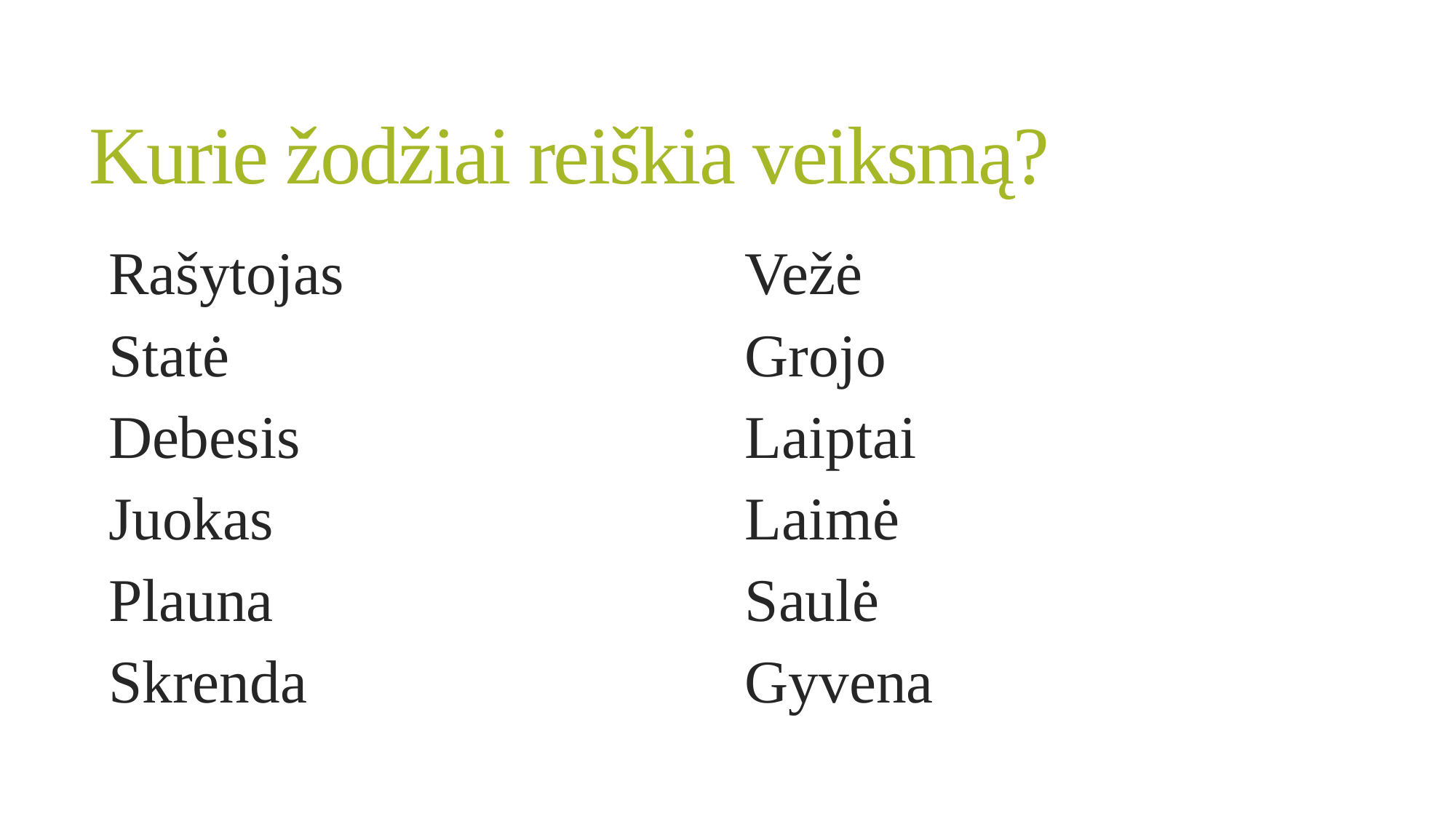

# Kurie žodžiai reiškia veiksmą?
Rašytojas
Statė
Debesis
Juokas
Plauna
Skrenda
Vežė
Grojo
Laiptai
Laimė
Saulė
Gyvena